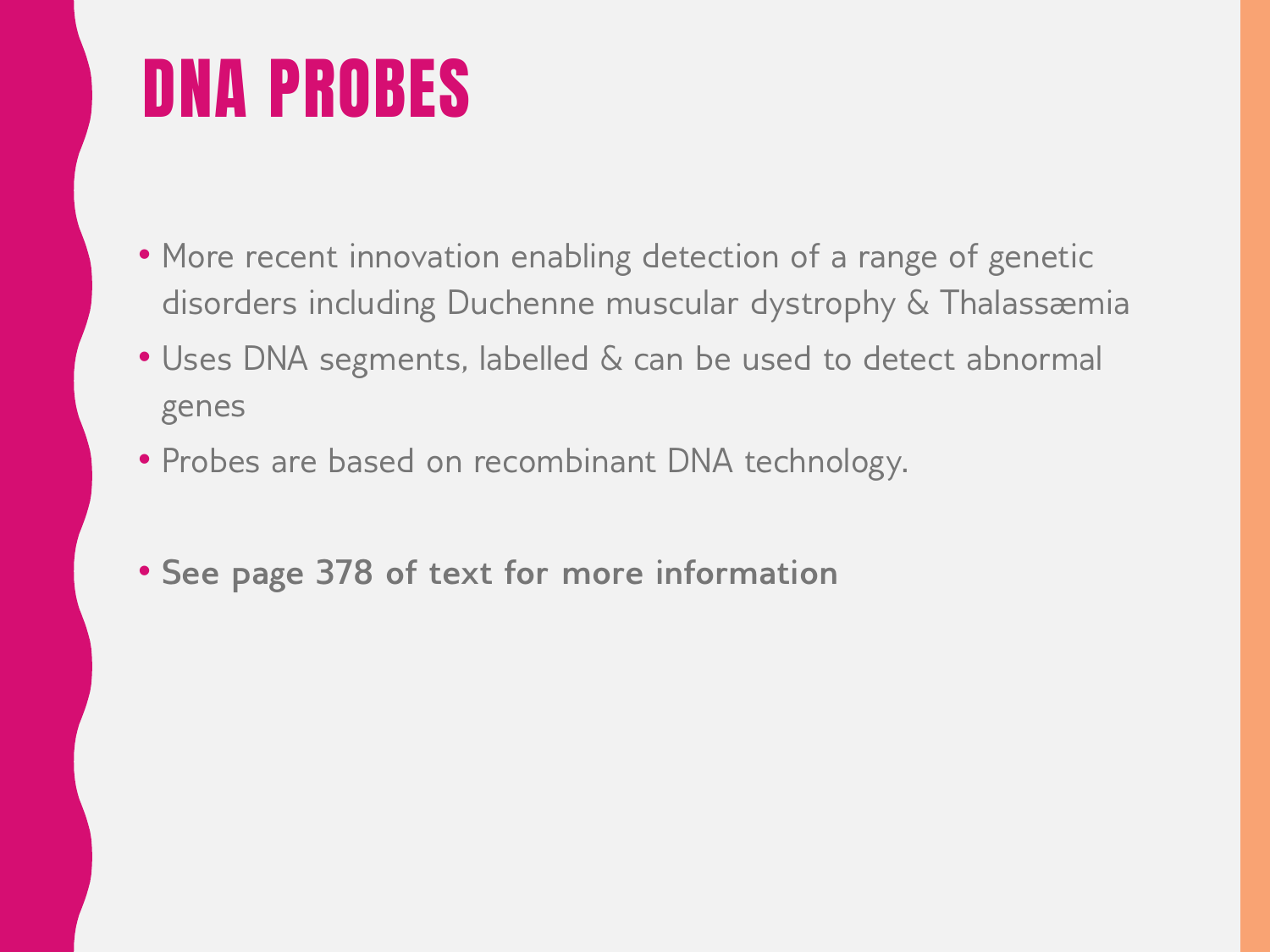

# DNA probes
More recent innovation enabling detection of a range of genetic disorders including Duchenne muscular dystrophy & Thalassaemia
Uses DNA segments, labelled & can be used to detect abnormal genes
Probes are based on recombinant DNA technology.

See page 378 of text for more information